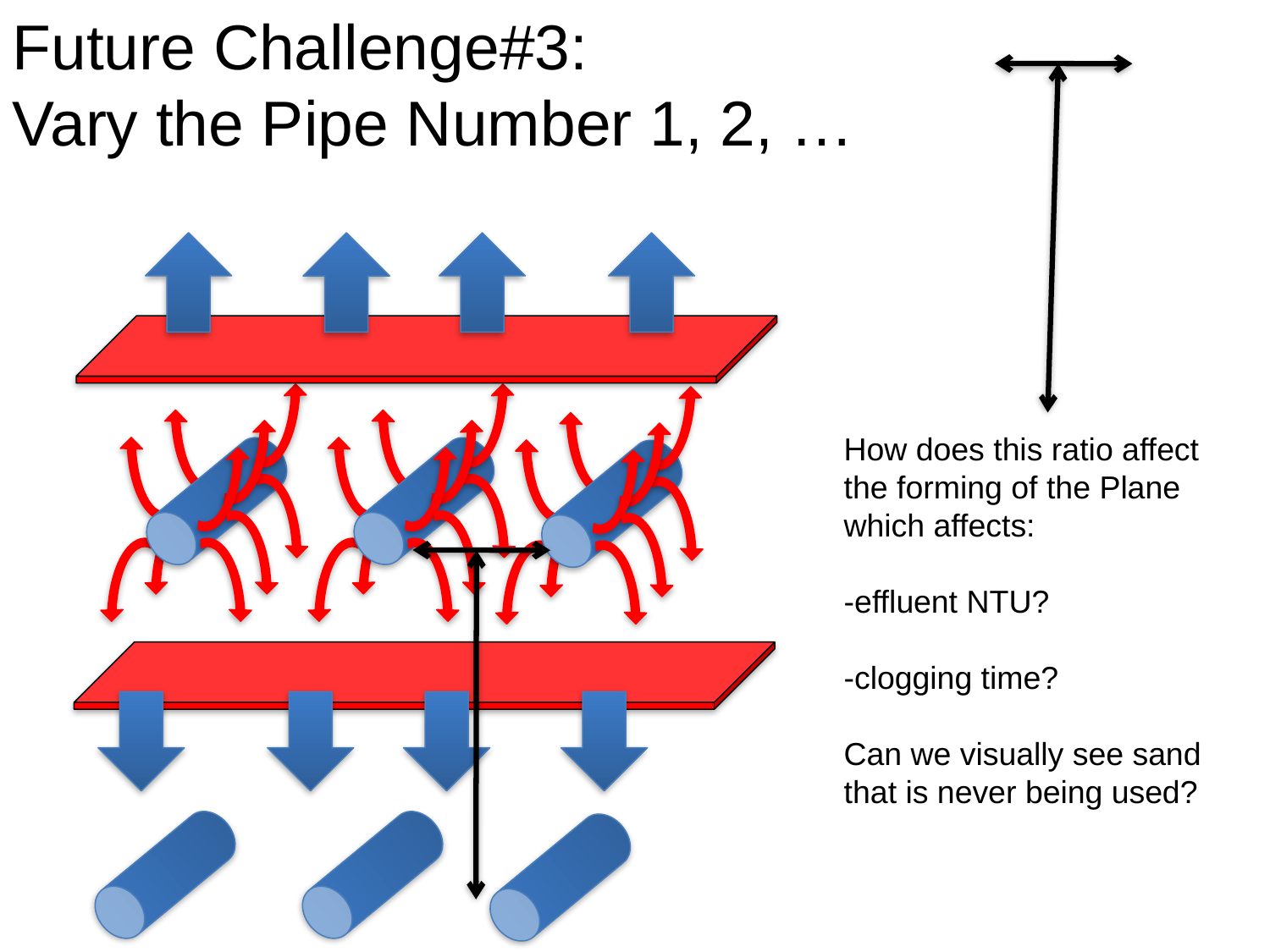

Future Challenge#3:
Vary the Pipe Number 1, 2, …

How does this ratio affect
the forming of the Plane
which affects:

-effluent NTU?

-clogging time?

Can we visually see sand
that is never being used?